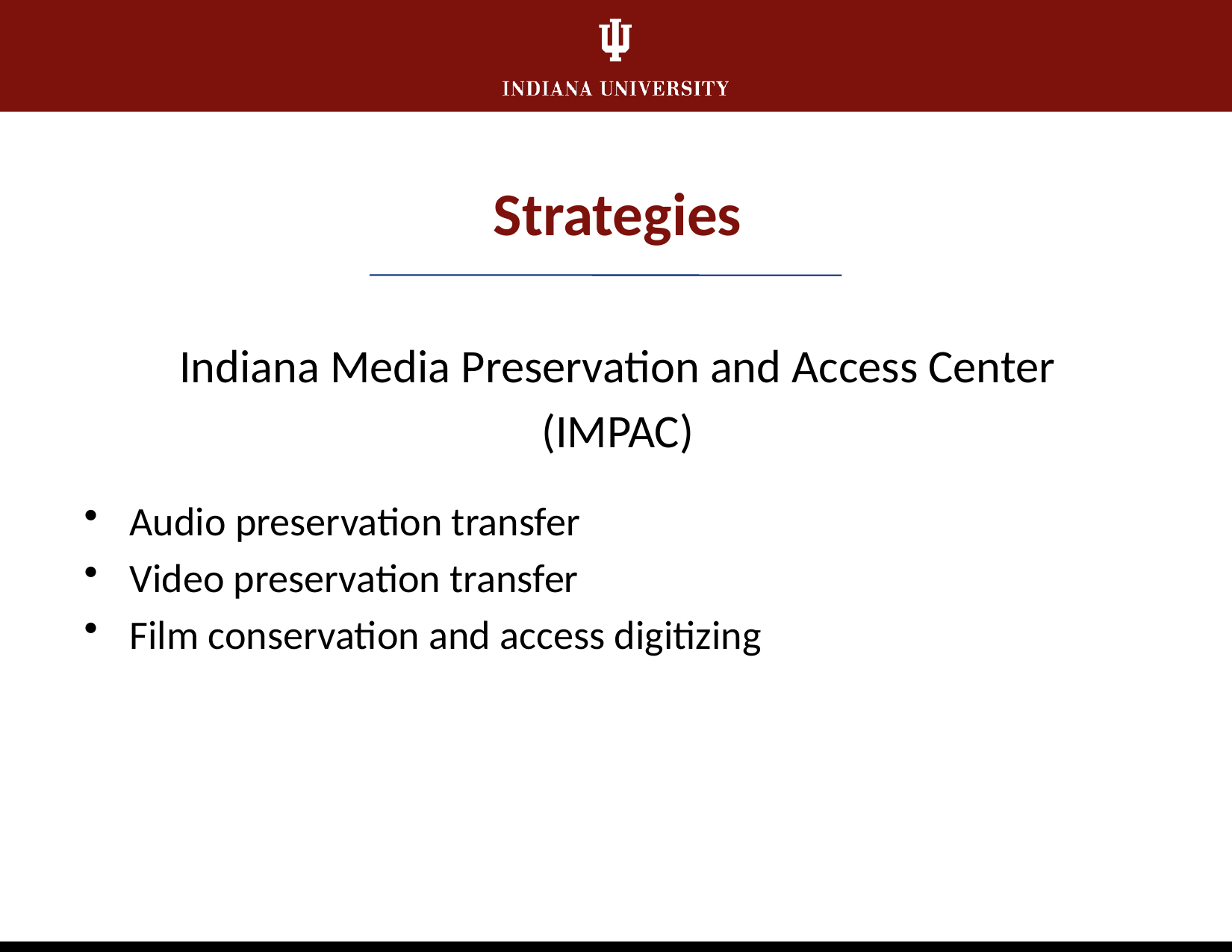

Strategies

Indiana Media Preservation and Access Center
(IMPAC)

Audio preservation transfer
Video preservation transfer
Film conservation and access digitizing